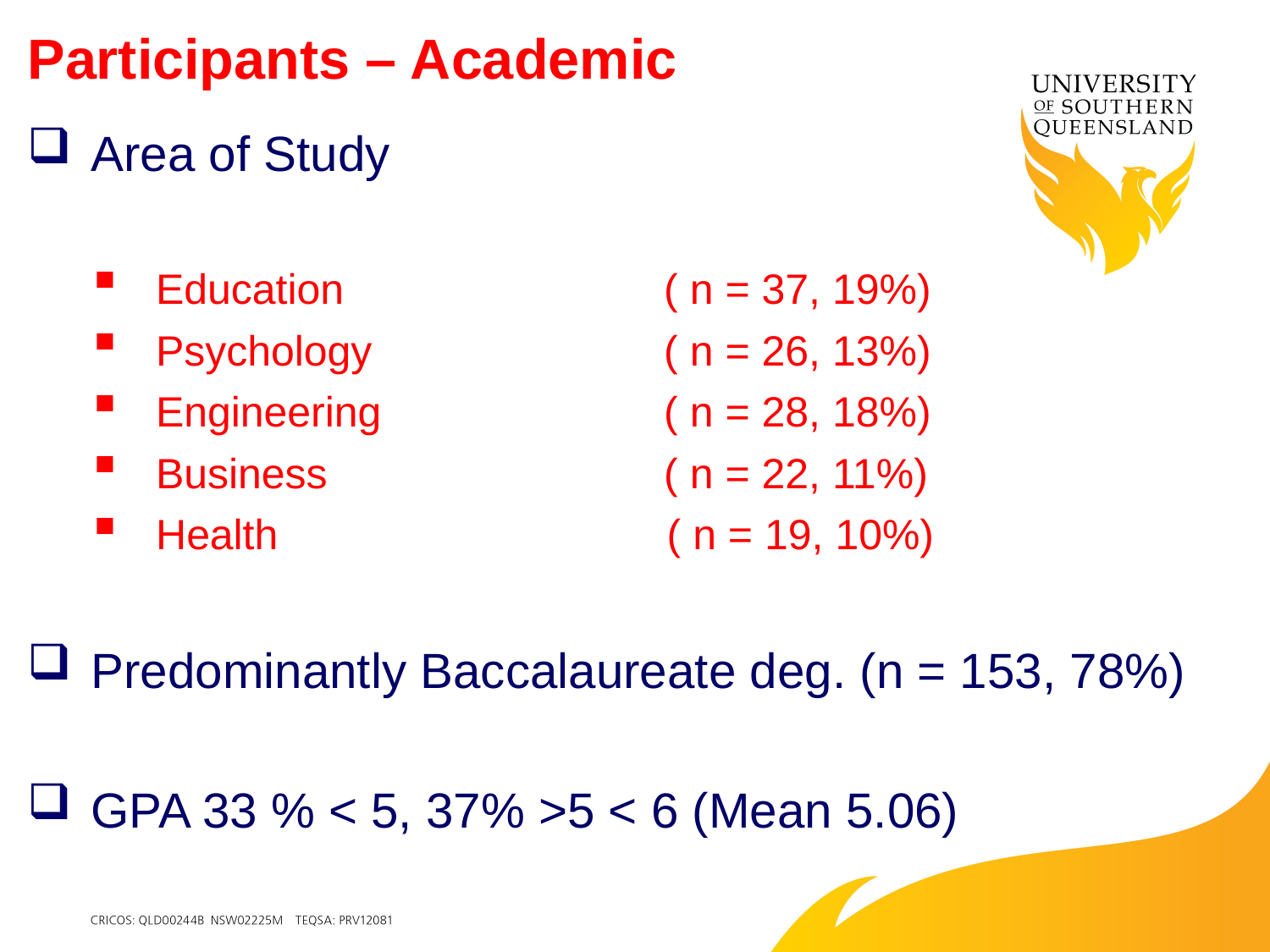

# Participants – Academic
Area of Study

Education		         	( n = 37, 19%)
Psychology			( n = 26, 13%)
Engineering	               	( n = 28, 18%)
Business			( n = 22, 11%)
Health			           ( n = 19, 10%)

Predominantly Baccalaureate deg. (n = 153, 78%)

GPA 33 % < 5, 37% >5 < 6 (Mean 5.06)